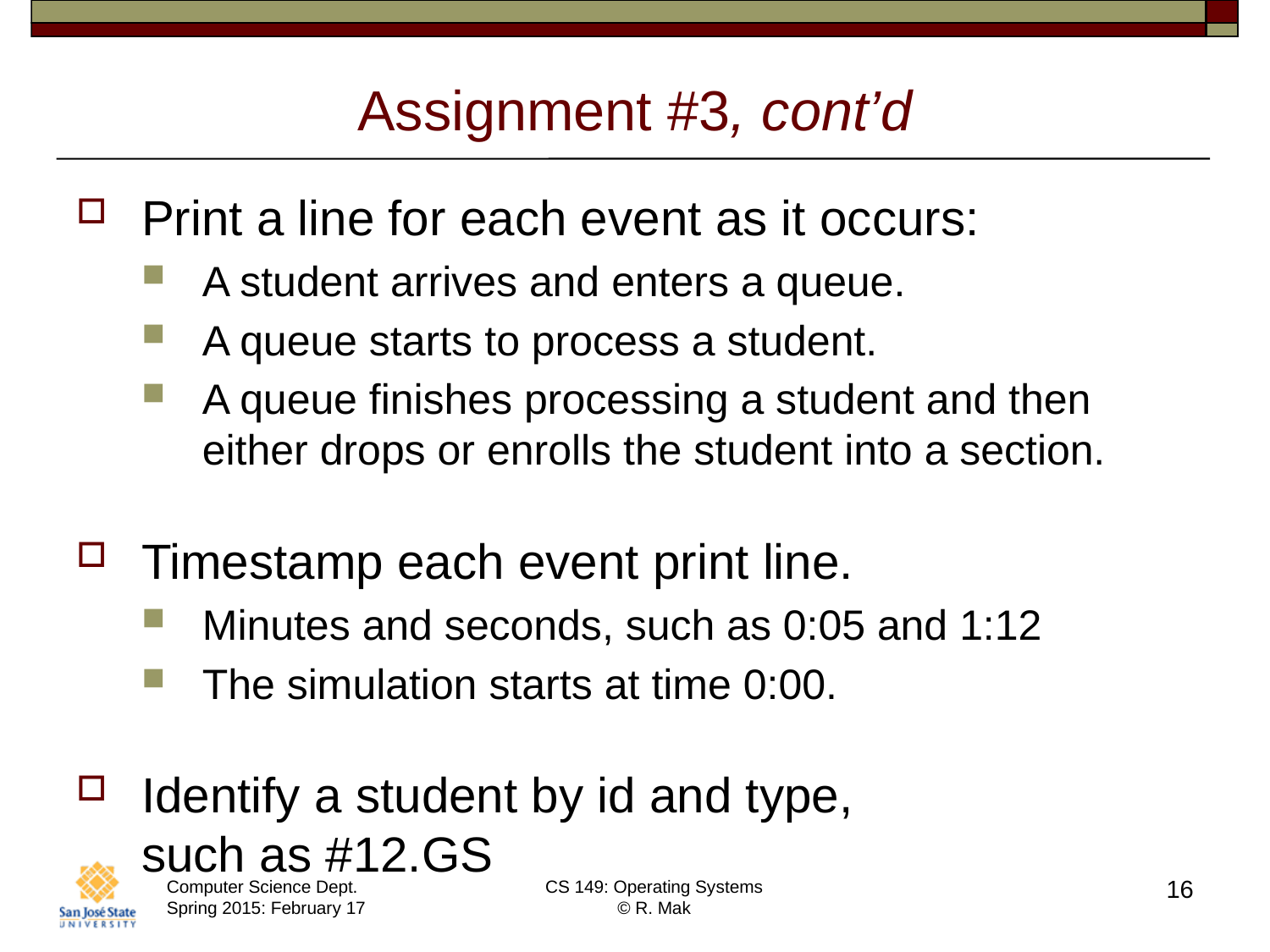

# Assignment #3, cont’d
Print a line for each event as it occurs:
A student arrives and enters a queue.
A queue starts to process a student.
A queue finishes processing a student and then either drops or enrolls the student into a section.

Timestamp each event print line.
Minutes and seconds, such as 0:05 and 1:12
The simulation starts at time 0:00.

Identify a student by id and type,
such as #12.GS
16